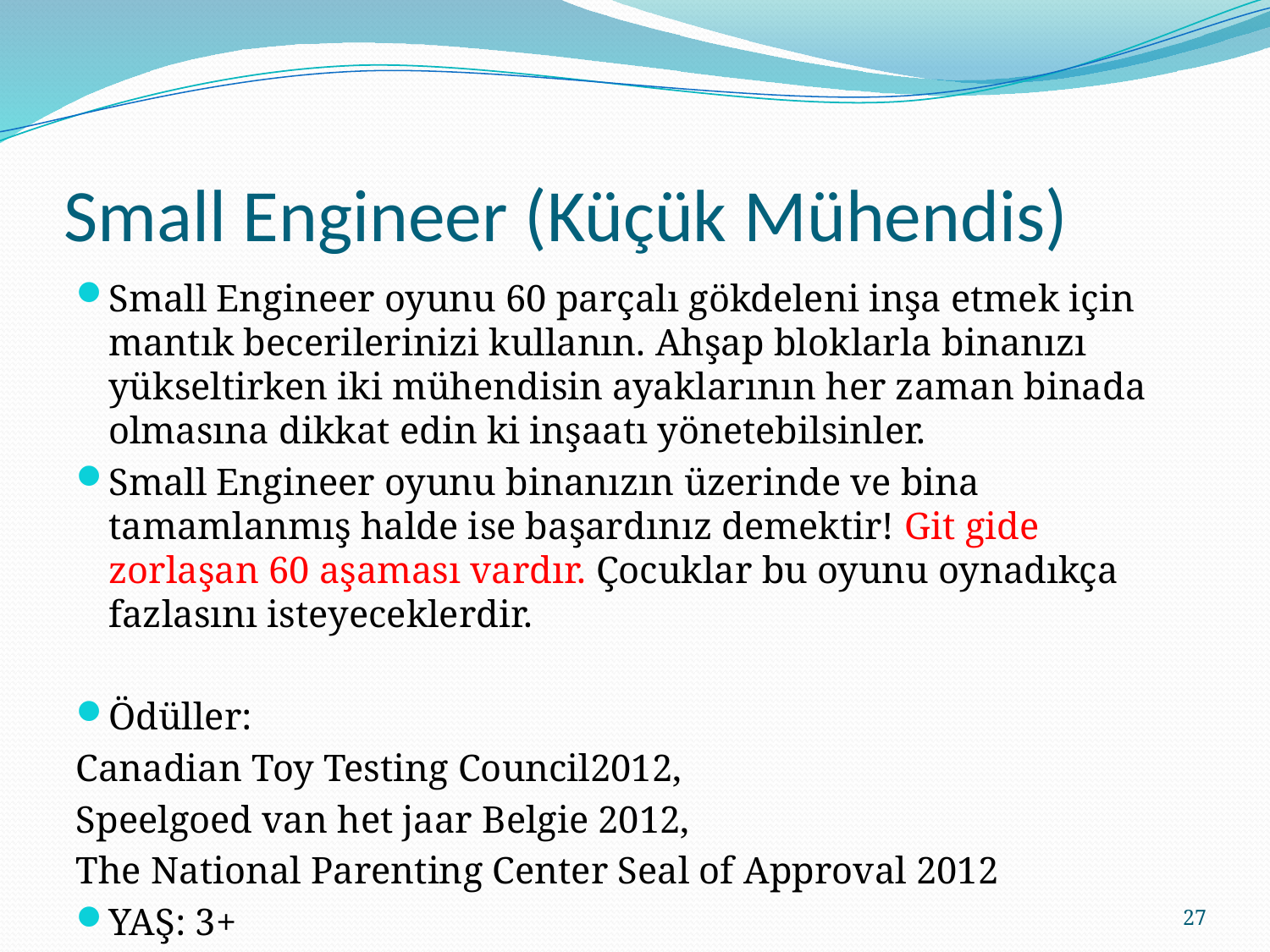

# Small Engineer (Küçük Mühendis)
Small Engineer oyunu 60 parçalı gökdeleni inşa etmek için mantık becerilerinizi kullanın. Ahşap bloklarla binanızı yükseltirken iki mühendisin ayaklarının her zaman binada olmasına dikkat edin ki inşaatı yönetebilsinler.
Small Engineer oyunu binanızın üzerinde ve bina tamamlanmış halde ise başardınız demektir! Git gide zorlaşan 60 aşaması vardır. Çocuklar bu oyunu oynadıkça fazlasını isteyeceklerdir.

Ödüller:
Canadian Toy Testing Council2012,
Speelgoed van het jaar Belgie 2012,
The National Parenting Center Seal of Approval 2012
YAŞ: 3+

27